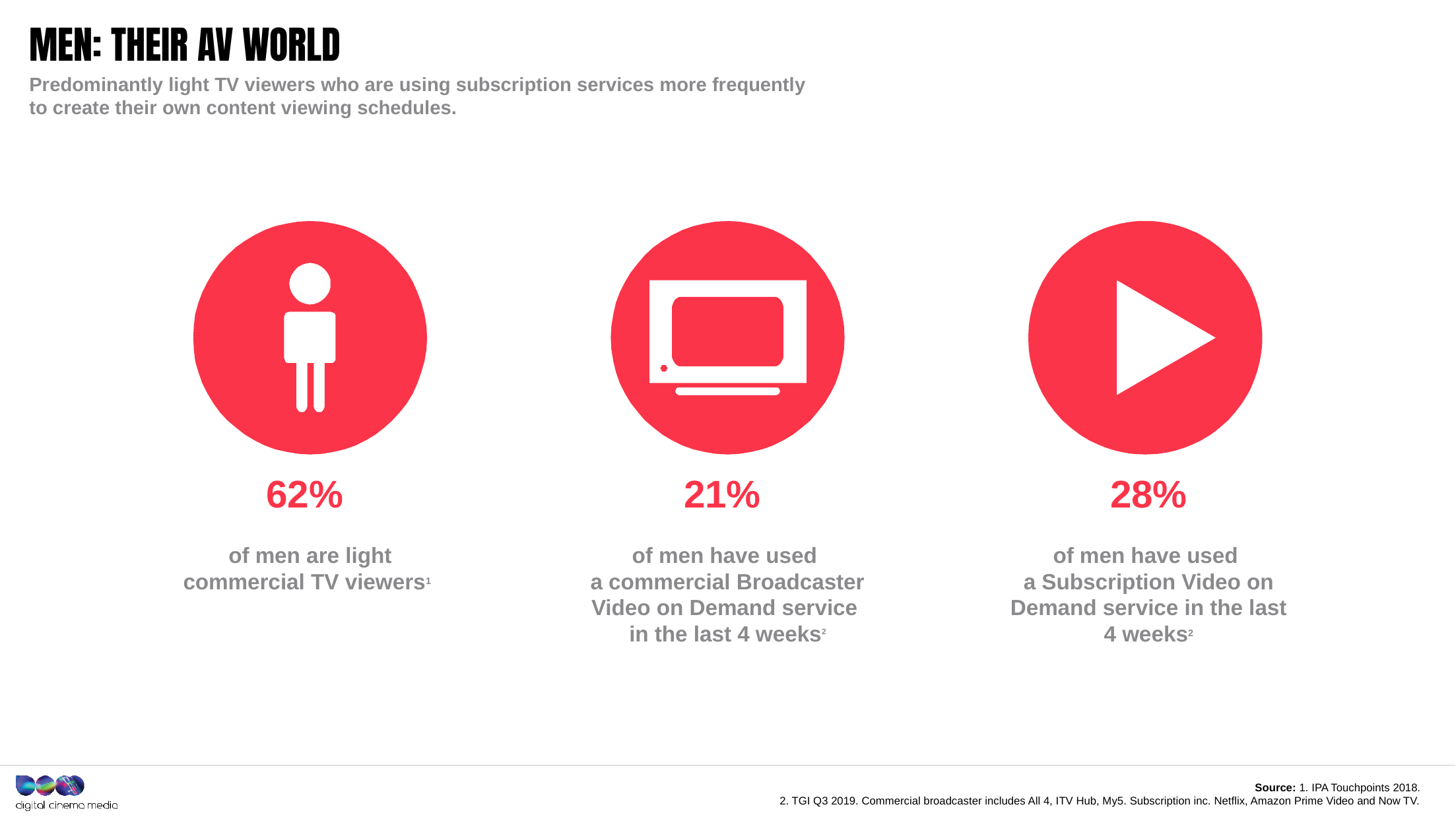

# men: their av world
Predominantly light TV viewers who are using subscription services more frequently to create their own content viewing schedules.

62%

of men are light commercial TV viewers1
21%

of men have used
a commercial Broadcaster Video on Demand service
in the last 4 weeks2

28%

of men have used
a Subscription Video on Demand service in the last 4 weeks2

Source: 1. IPA Touchpoints 2018.
2. TGI Q3 2019. Commercial broadcaster includes All 4, ITV Hub, My5. Subscription inc. Netflix, Amazon Prime Video and Now TV.